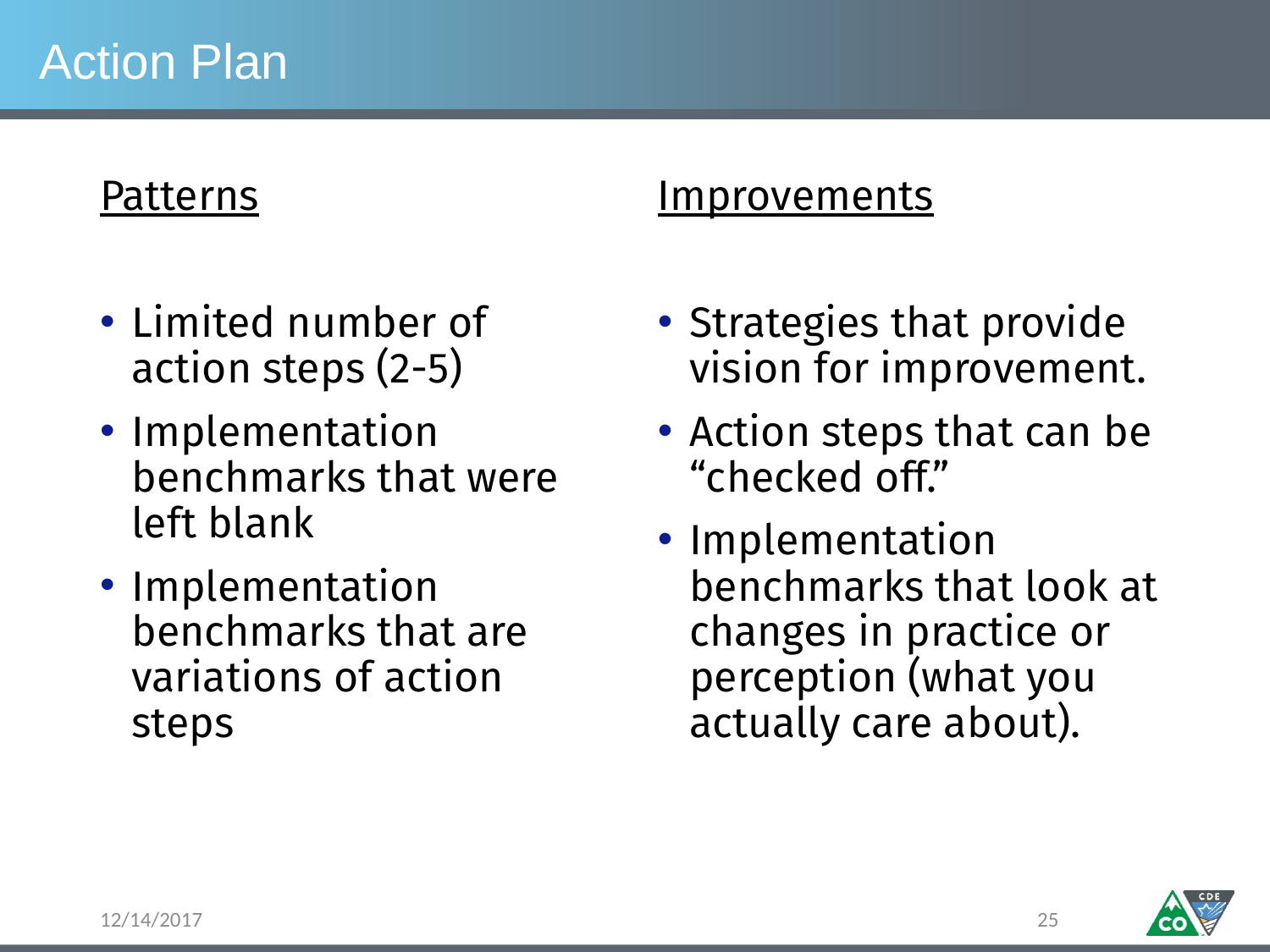

# Action Plan
Patterns

Limited number of action steps (2-5)
Implementation benchmarks that were left blank
Implementation benchmarks that are variations of action steps
Improvements

Strategies that provide vision for improvement.
Action steps that can be “checked off.”
Implementation benchmarks that look at changes in practice or perception (what you actually care about).